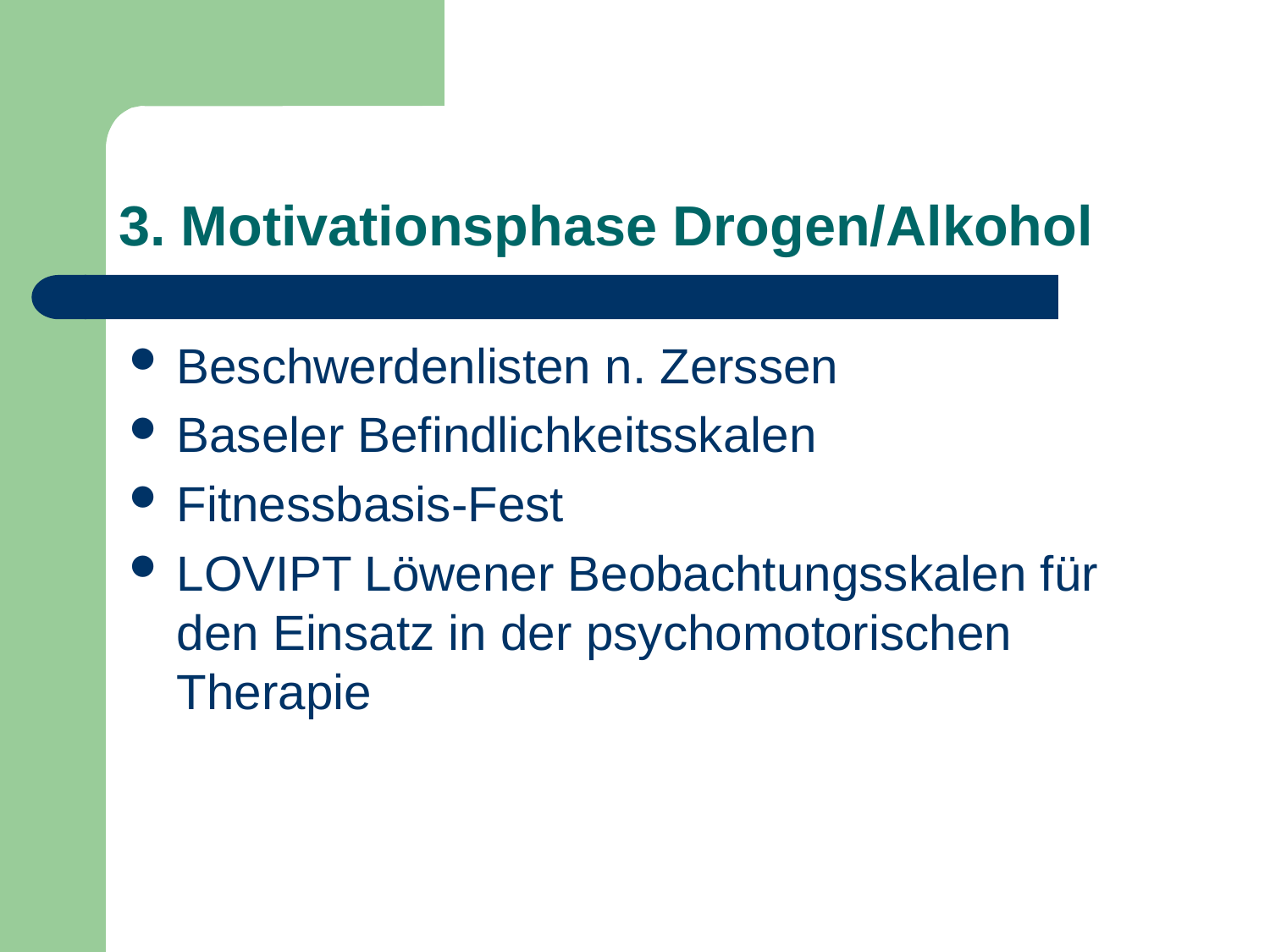

# 3. Motivationsphase Drogen/Alkohol
Beschwerdenlisten n. Zerssen
Baseler Befindlichkeitsskalen
Fitnessbasis-Fest
LOVIPT Löwener Beobachtungsskalen für den Einsatz in der psychomotorischen Therapie